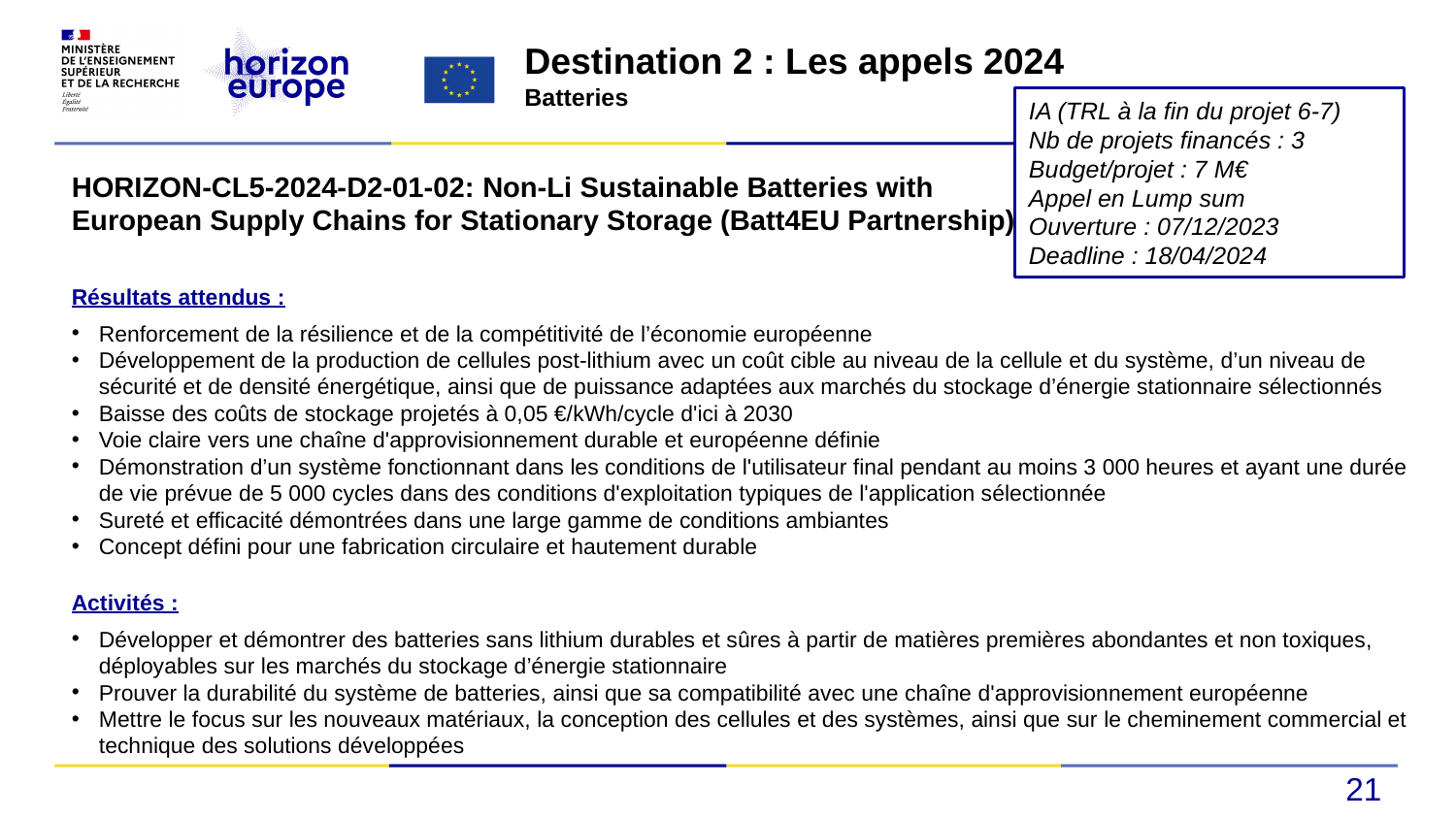

Destination 2 : Les appels 2024
Batteries
IA (TRL à la fin du projet 6-7)
Nb de projets financés : 3
Budget/projet : 7 M€
Appel en Lump sum
Ouverture : 07/12/2023
Deadline : 18/04/2024
HORIZON-CL5-2024-D2-01-02: Non-Li Sustainable Batteries with European Supply Chains for Stationary Storage (Batt4EU Partnership)
Résultats attendus :
Renforcement de la résilience et de la compétitivité de l’économie européenne
Développement de la production de cellules post-lithium avec un coût cible au niveau de la cellule et du système, d’un niveau de sécurité et de densité énergétique, ainsi que de puissance adaptées aux marchés du stockage d’énergie stationnaire sélectionnés
Baisse des coûts de stockage projetés à 0,05 €/kWh/cycle d'ici à 2030
Voie claire vers une chaîne d'approvisionnement durable et européenne définie
Démonstration d’un système fonctionnant dans les conditions de l'utilisateur final pendant au moins 3 000 heures et ayant une durée de vie prévue de 5 000 cycles dans des conditions d'exploitation typiques de l'application sélectionnée
Sureté et efficacité démontrées dans une large gamme de conditions ambiantes
Concept défini pour une fabrication circulaire et hautement durable

Activités :
Développer et démontrer des batteries sans lithium durables et sûres à partir de matières premières abondantes et non toxiques, déployables sur les marchés du stockage d’énergie stationnaire
Prouver la durabilité du système de batteries, ainsi que sa compatibilité avec une chaîne d'approvisionnement européenne
Mettre le focus sur les nouveaux matériaux, la conception des cellules et des systèmes, ainsi que sur le cheminement commercial et technique des solutions développées
21